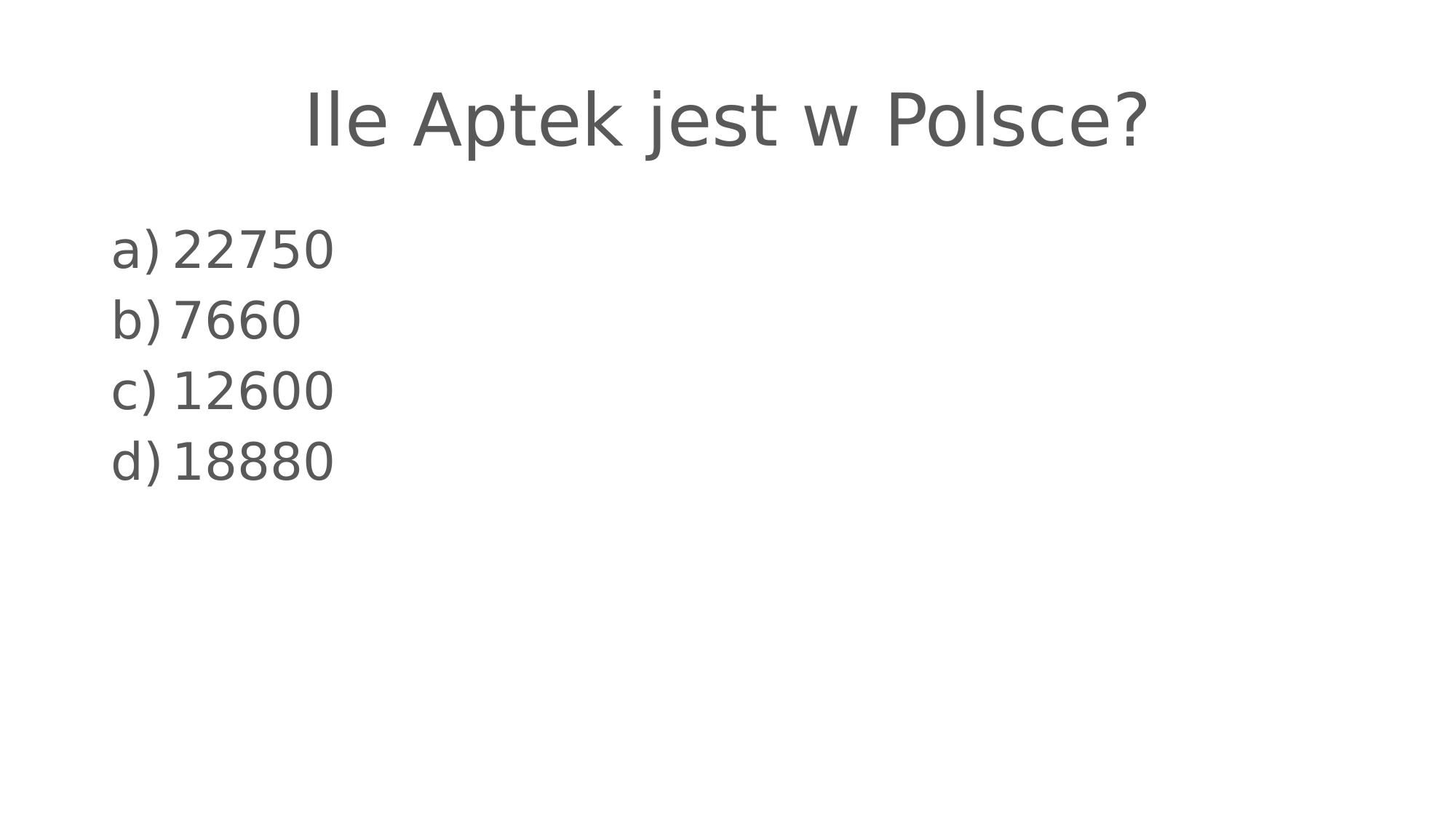

# Ile Aptek jest w Polsce?
22750
7660
12600
18880